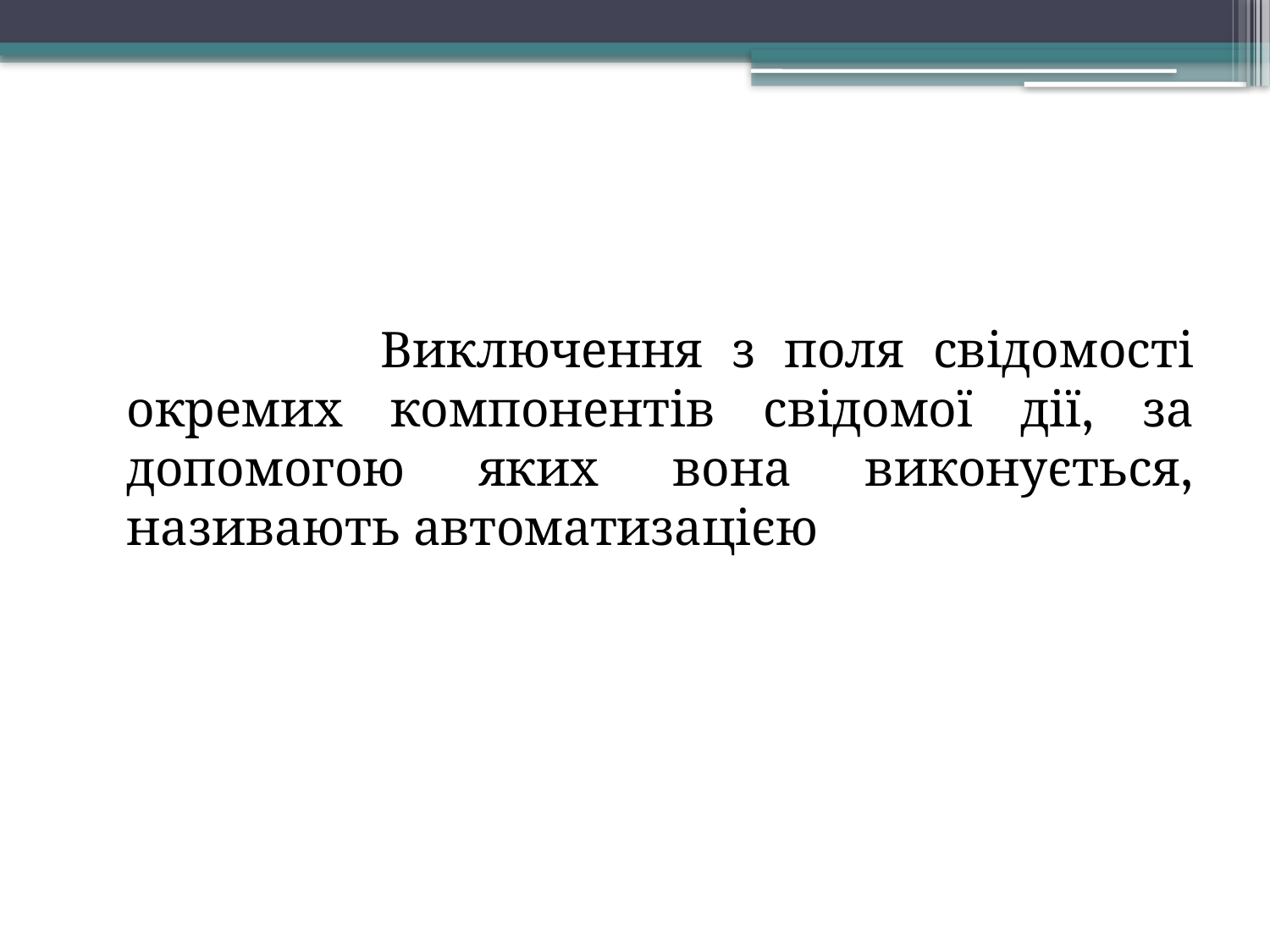

Виключення з поля свідомості окремих компонентів свідомої дії, за допомогою яких вона виконується, називають автоматизацією